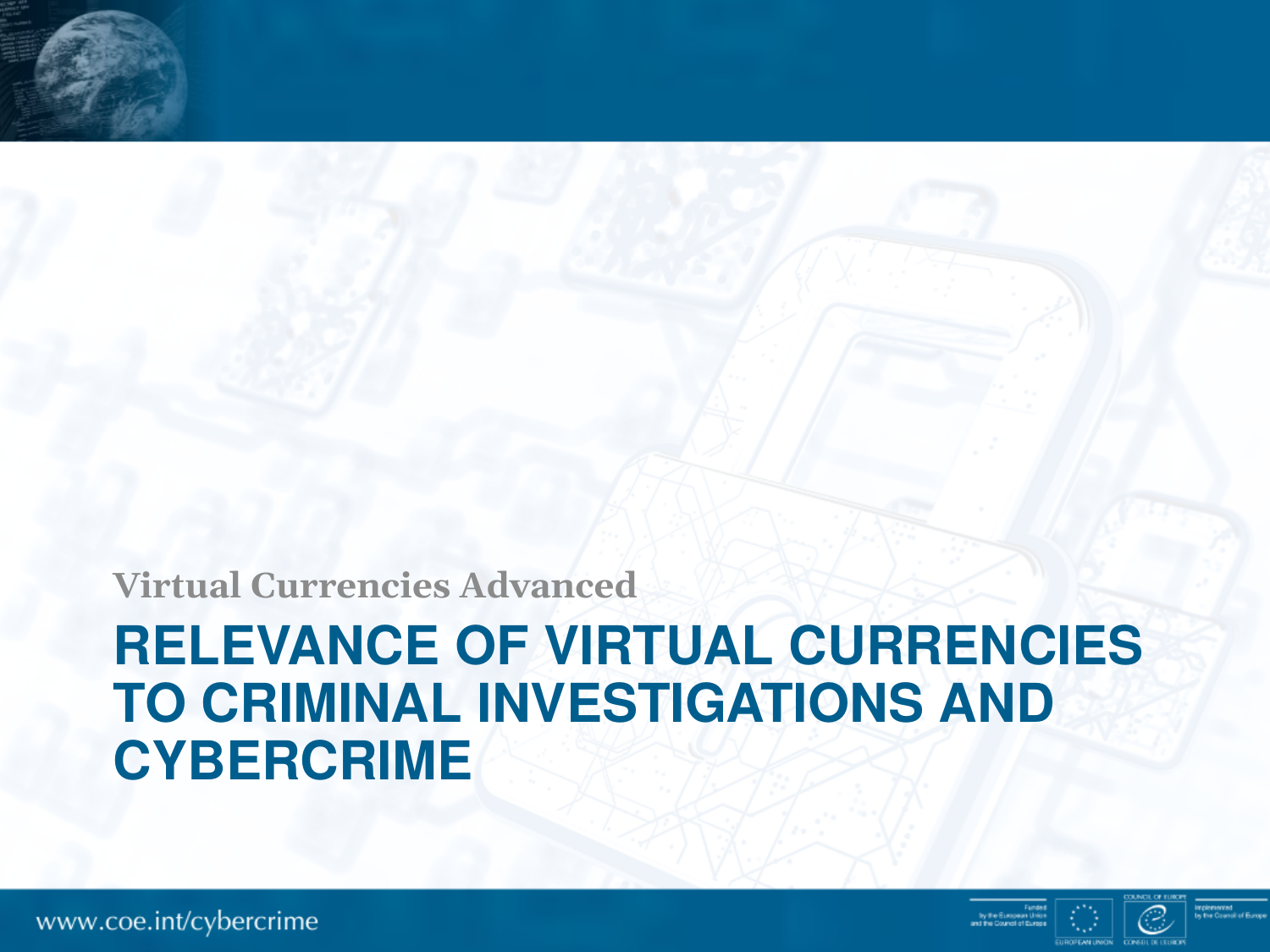

Virtual Currencies Advanced
# Relevance of virtual currencies to criminal investigations AND CYBERCRIME